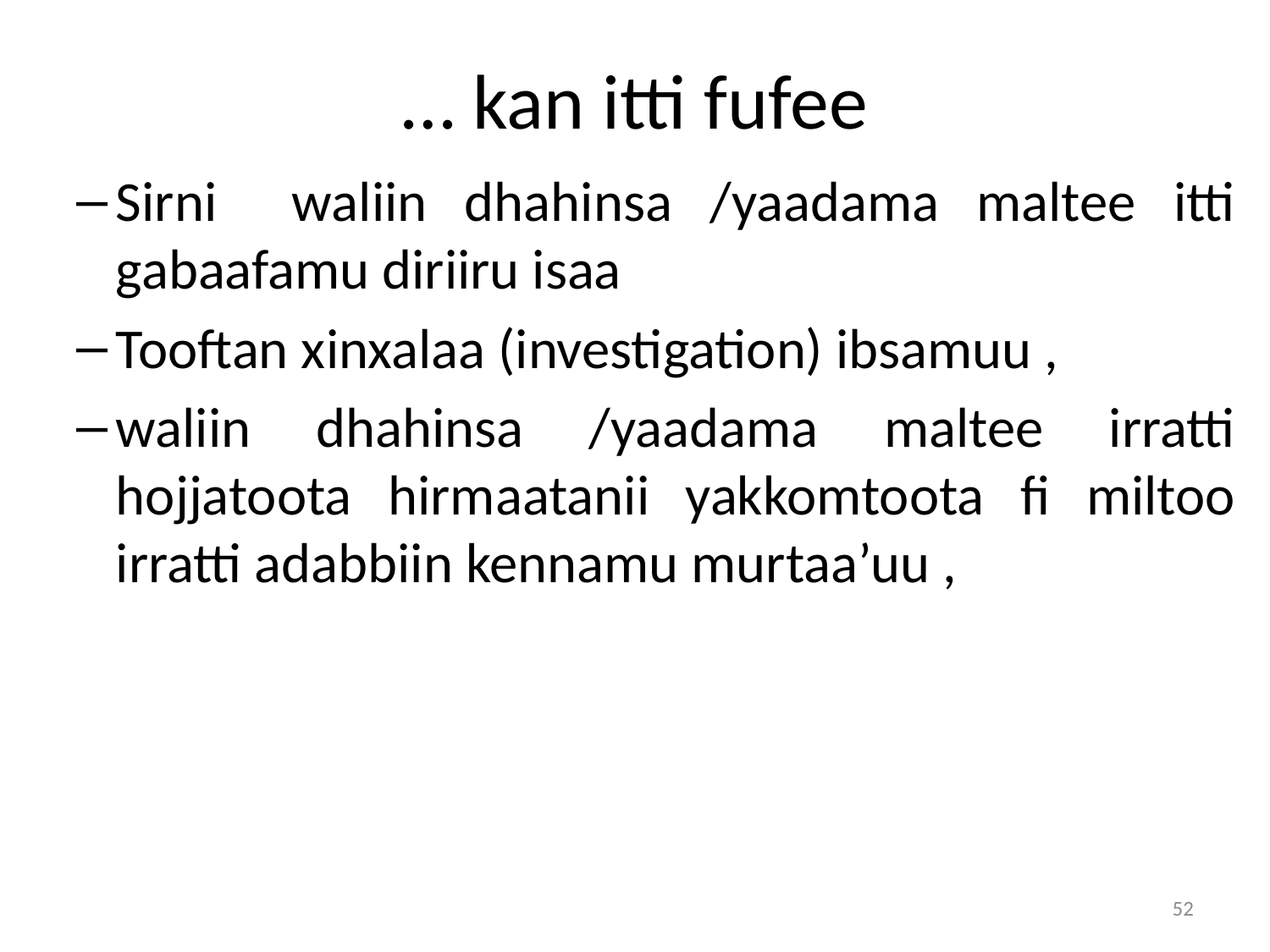

# … kan itti fufee
Sirni  waliin dhahinsa /yaadama maltee itti gabaafamu diriiru isaa
Tooftan xinxalaa (investigation) ibsamuu ,
waliin dhahinsa /yaadama maltee irratti hojjatoota hirmaatanii yakkomtoota fi miltoo irratti adabbiin kennamu murtaa’uu ,

52